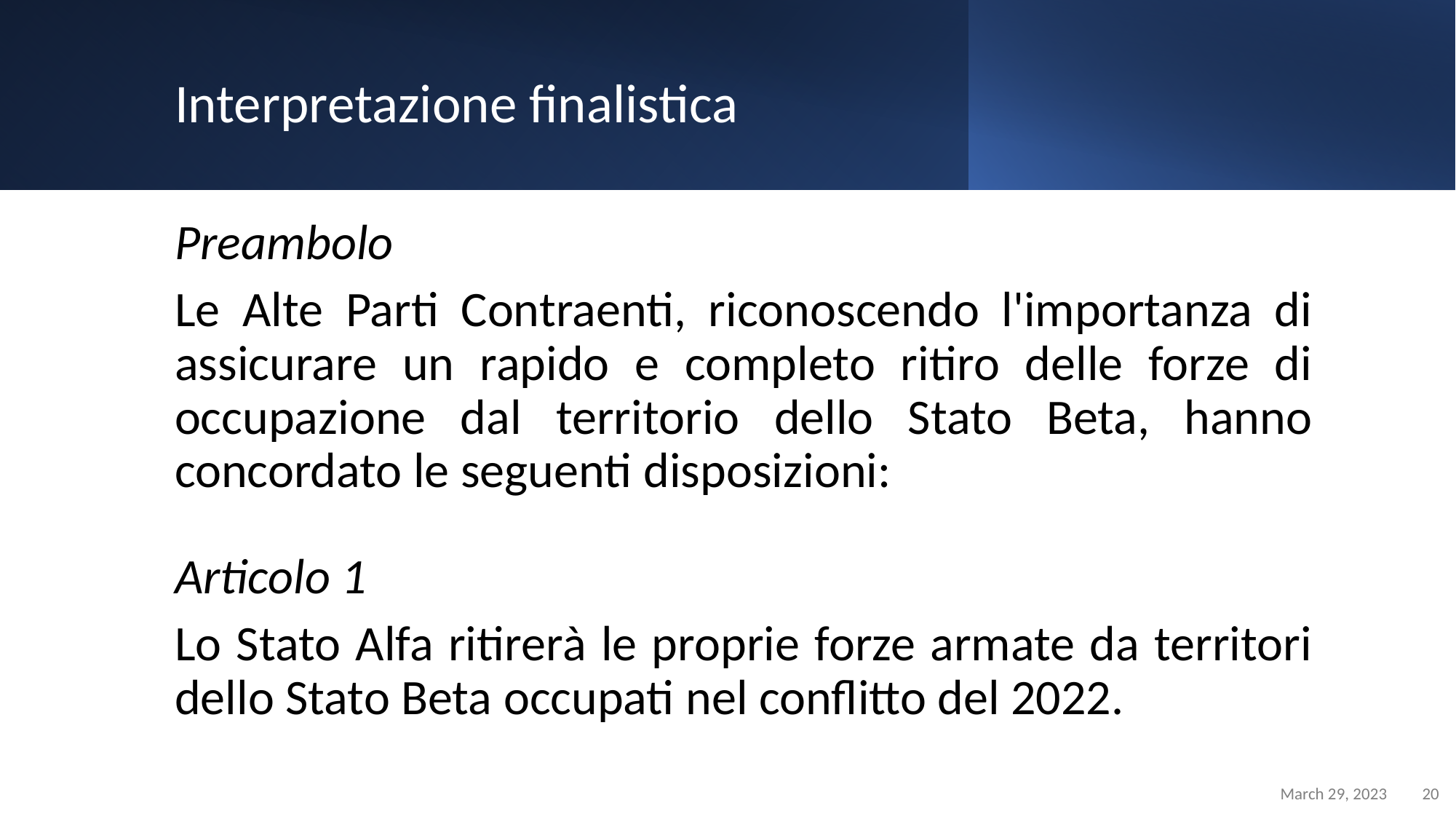

Static Slide
Sample with text, max. 200/250 characters plus photo / logo positioning

# Interpretazione finalistica
Preambolo
Le Alte Parti Contraenti, riconoscendo l'importanza di assicurare un rapido e completo ritiro delle forze di occupazione dal territorio dello Stato Beta, hanno concordato le seguenti disposizioni:
Articolo 1
Lo Stato Alfa ritirerà le proprie forze armate da territori dello Stato Beta occupati nel conflitto del 2022.
March 29, 2023
20